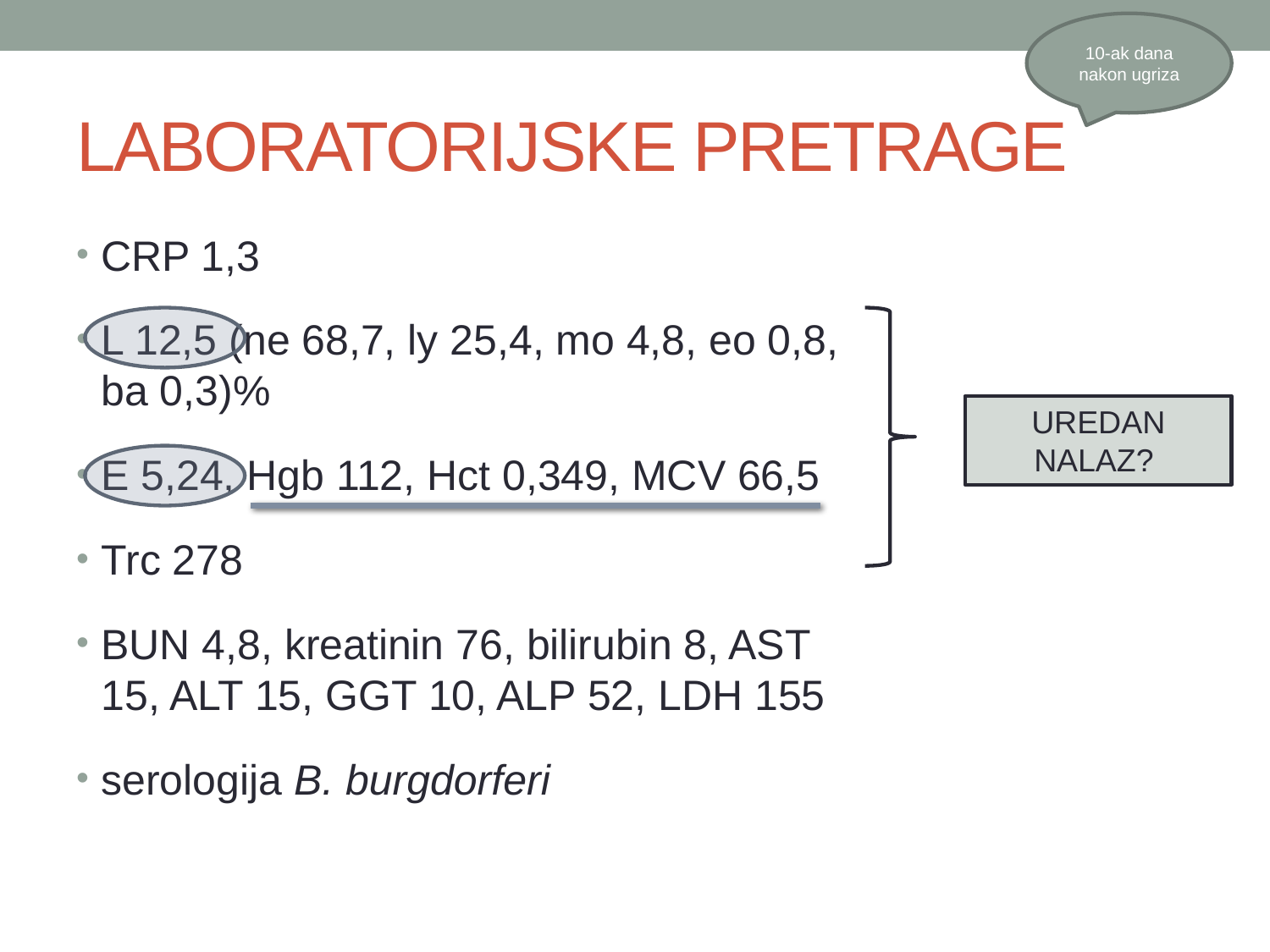

10-ak dana nakon ugriza
# LABORATORIJSKE PRETRAGE
CRP 1,3
L 12,5 (ne 68,7, ly 25,4, mo 4,8, eo 0,8, ba 0,3)%
E 5,24, Hgb 112, Hct 0,349, MCV 66,5
Trc 278
BUN 4,8, kreatinin 76, bilirubin 8, AST 15, ALT 15, GGT 10, ALP 52, LDH 155
serologija B. burgdorferi

UREDAN NALAZ?